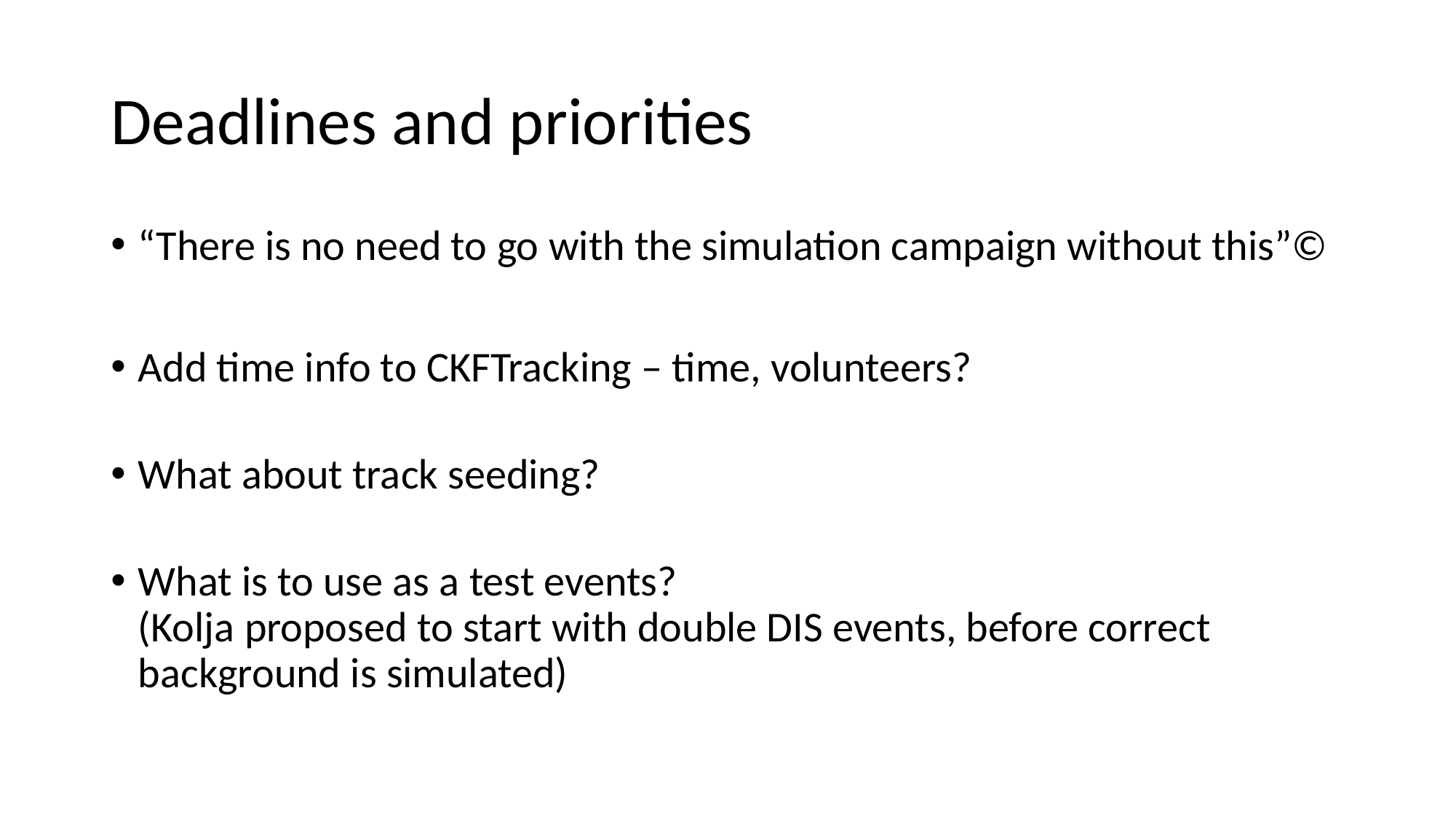

# Deadlines and priorities
“There is no need to go with the simulation campaign without this”©

Add time info to CKFTracking – time, volunteers?
What about track seeding?
What is to use as a test events?
(Kolja proposed to start with double DIS events, before correct background is simulated)